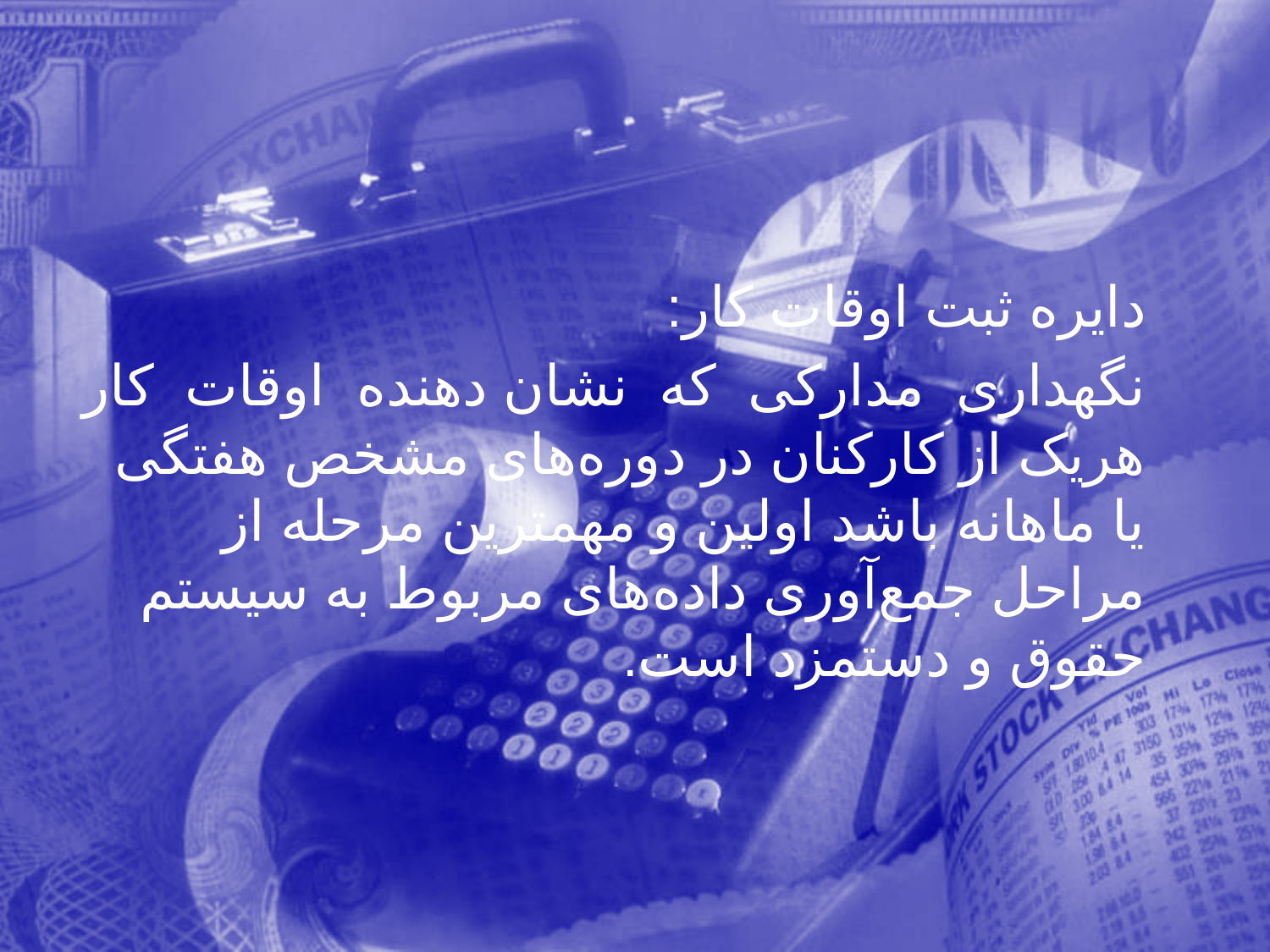

دایره ثبت اوقات کار:
   نگهداری  مداركی  كه  نشان دهنده  اوقات  كار هريک از كاركنان در دوره‌های مشخص هفتگی يا ماهانه باشد اولين و مهمترين مرحله از مراحل جمع‌آوری داده‌های مربوط به سيستم حقوق و دستمزد است.
80